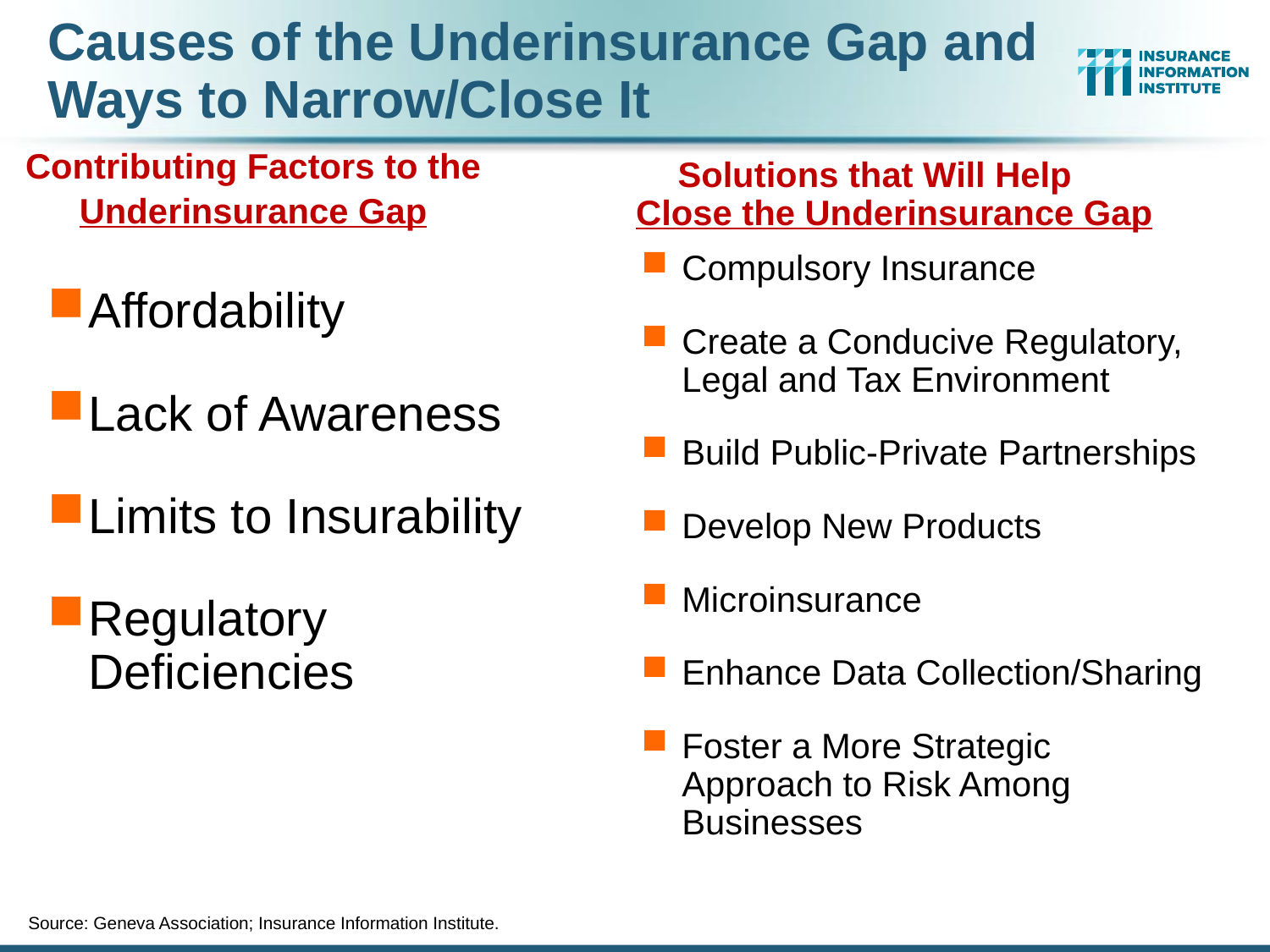

# Causes of the Underinsurance Gap and Ways to Narrow/Close It
Contributing Factors to the
Underinsurance Gap
Solutions that Will Help     Close the Underinsurance Gap
Compulsory Insurance
Create a Conducive Regulatory, Legal and Tax Environment
Build Public-Private Partnerships
Develop New Products
Microinsurance
Enhance Data Collection/Sharing
Foster a More Strategic Approach to Risk Among Businesses
Affordability
Lack of Awareness
Limits to Insurability
Regulatory Deficiencies

Source: Geneva Association; Insurance Information Institute.